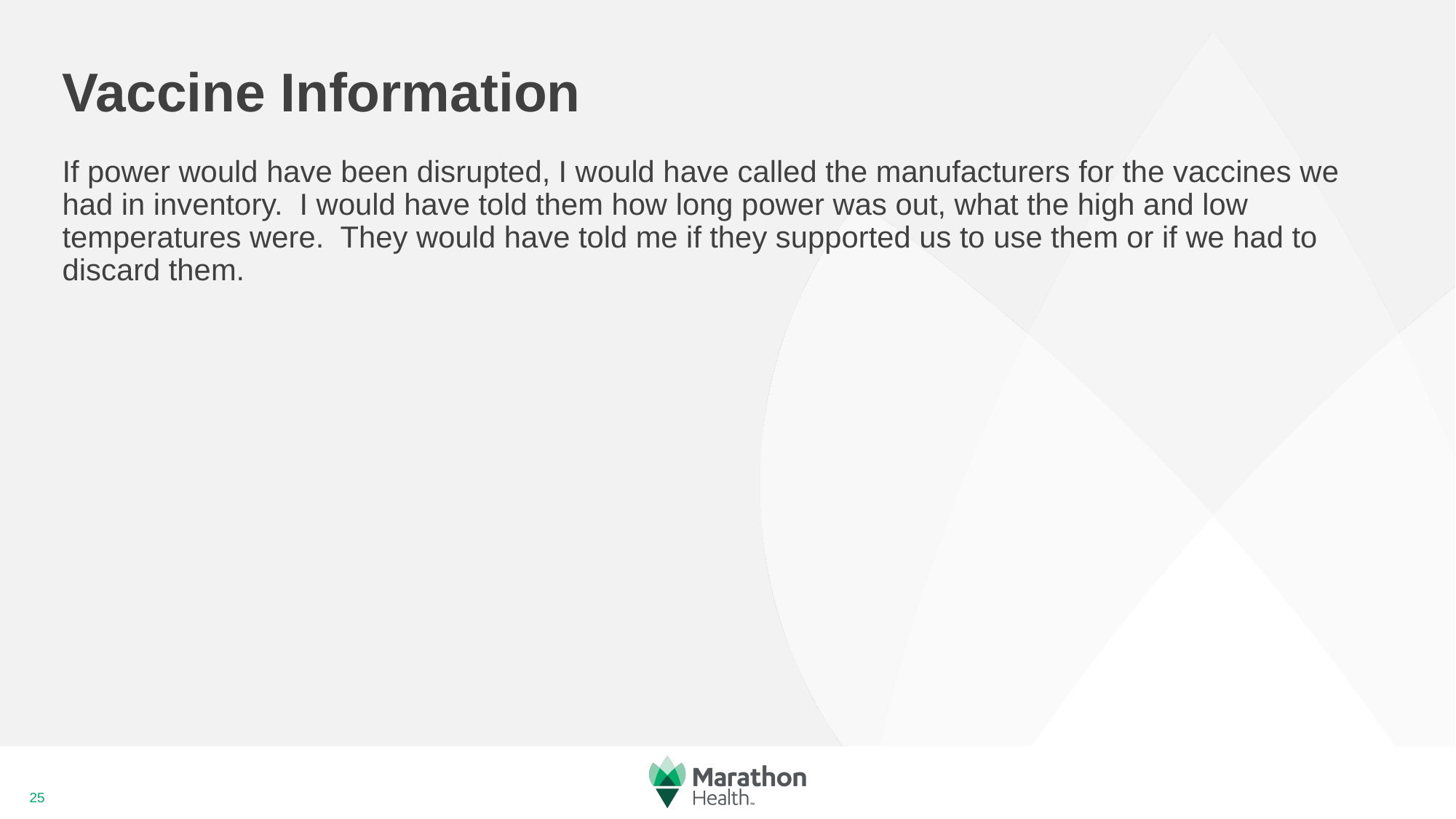

# Vaccine Information If power would have been disrupted, I would have called the manufacturers for the vaccines we had in inventory.  I would have told them how long power was out, what the high and low temperatures were.  They would have told me if they supported us to use them or if we had to discard them.